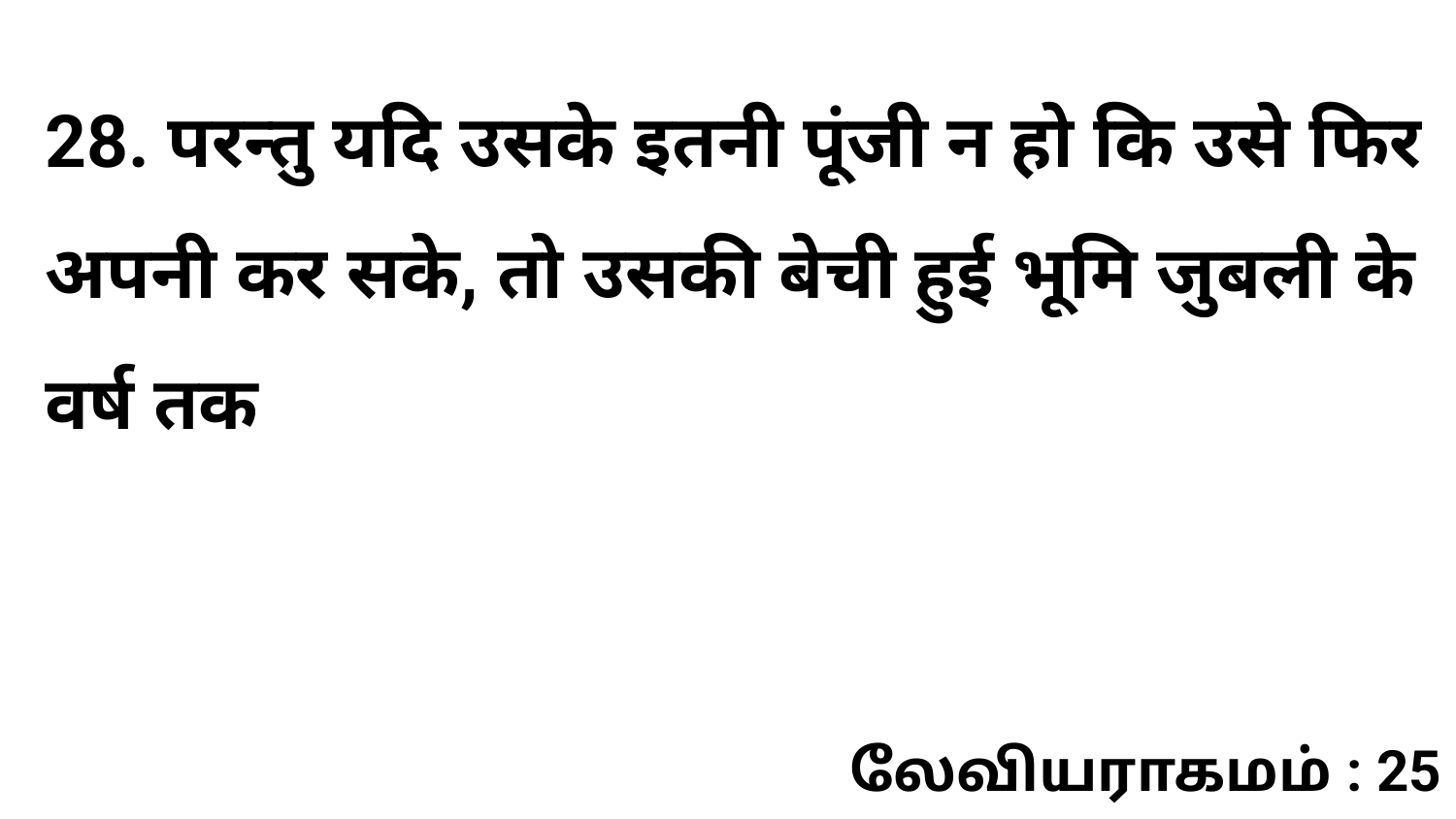

28. परन्तु यदि उसके इतनी पूंजी न हो कि उसे फिर अपनी कर सके, तो उसकी बेची हुई भूमि जुबली के वर्ष तक
லேவியராகமம் : 25